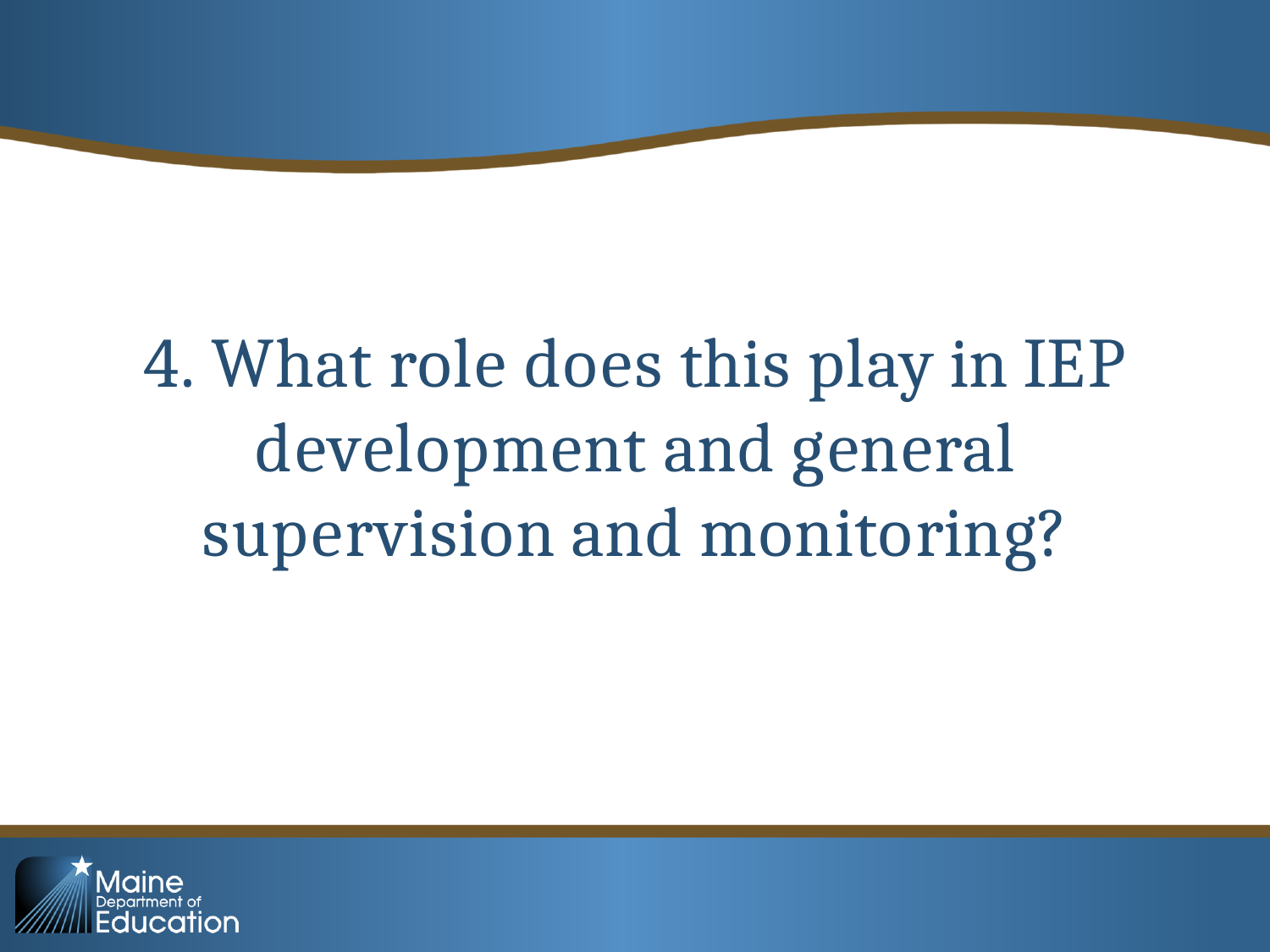

#

4. What role does this play in IEP development and general supervision and monitoring?